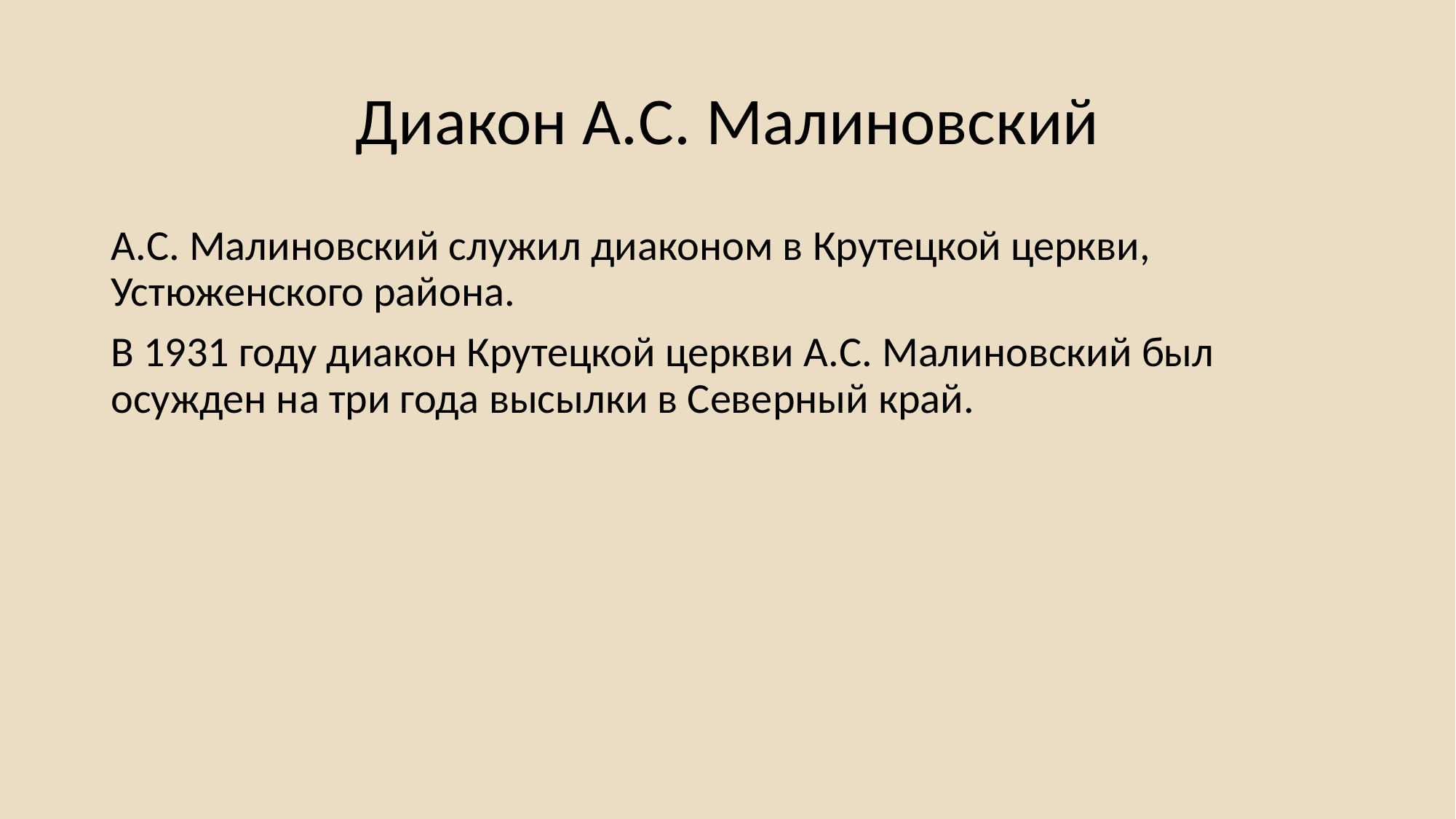

# Диакон А.С. Малиновский
А.С. Малиновский служил диаконом в Крутецкой церкви, Устюженского района.
В 1931 году диакон Крутецкой церкви А.С. Малиновский был осужден на три года высылки в Северный край.